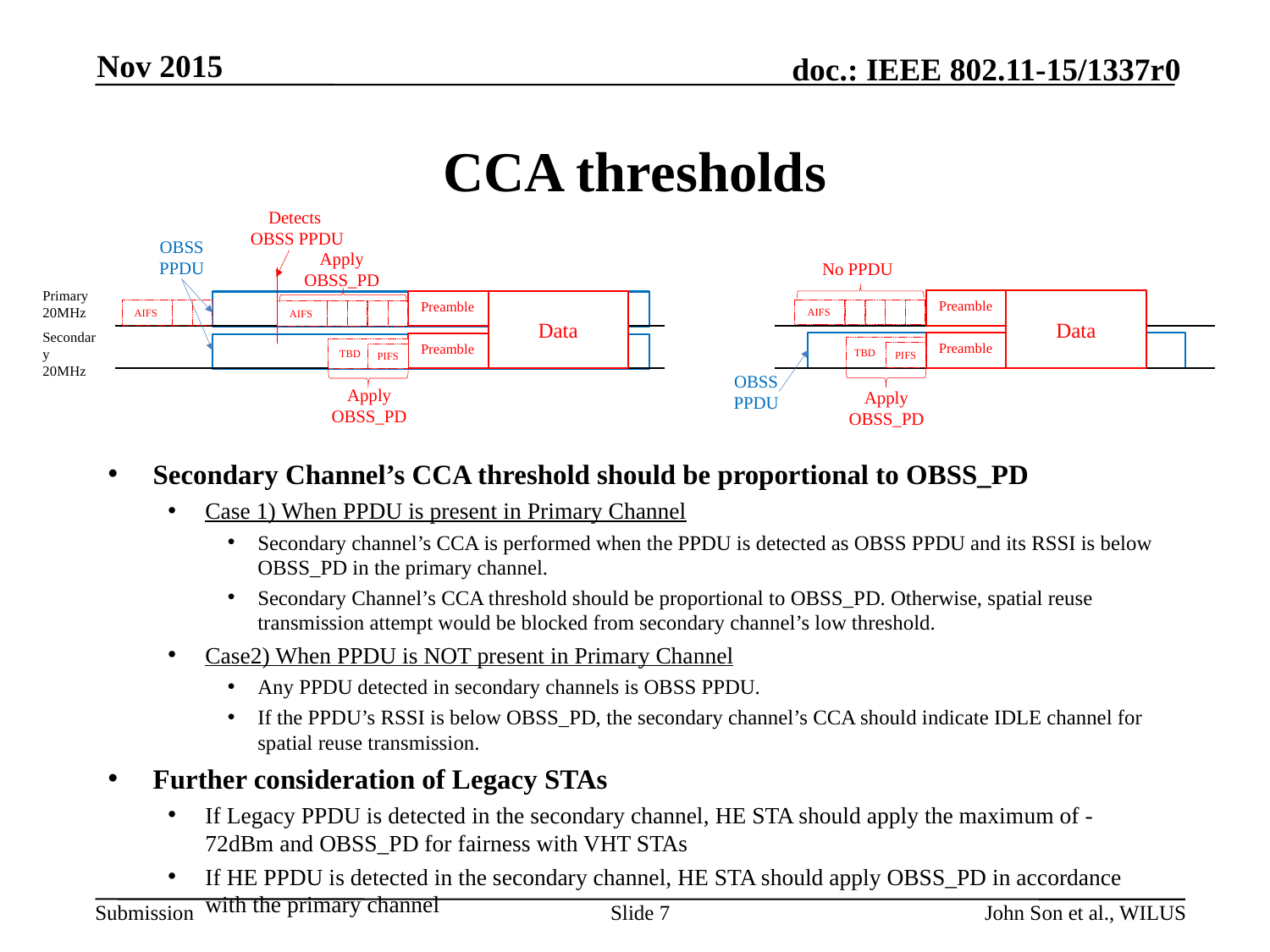

Nov 2015
# CCA thresholds
Detects
OBSS PPDU

OBSS PPDU
Apply OBSS_PD
No PPDU
Primary
20MHz
Data
Preamble
Data
Preamble

AIFS

AIFS

AIFS

Secondary
20MHz

Preamble
Preamble

   TBD

    TBD
PIFS
PIFS
OBSS PPDU
Apply OBSS_PD
Apply OBSS_PD
Secondary Channel’s CCA threshold should be proportional to OBSS_PD
Case 1) When PPDU is present in Primary Channel
Secondary channel’s CCA is performed when the PPDU is detected as OBSS PPDU and its RSSI is below OBSS_PD in the primary channel.
Secondary Channel’s CCA threshold should be proportional to OBSS_PD. Otherwise, spatial reuse transmission attempt would be blocked from secondary channel’s low threshold.
Case2) When PPDU is NOT present in Primary Channel
Any PPDU detected in secondary channels is OBSS PPDU.
If the PPDU’s RSSI is below OBSS_PD, the secondary channel’s CCA should indicate IDLE channel for spatial reuse transmission.
Further consideration of Legacy STAs
If Legacy PPDU is detected in the secondary channel, HE STA should apply the maximum of -72dBm and OBSS_PD for fairness with VHT STAs
If HE PPDU is detected in the secondary channel, HE STA should apply OBSS_PD in accordance with the primary channel

Slide 7
John Son et al., WILUS